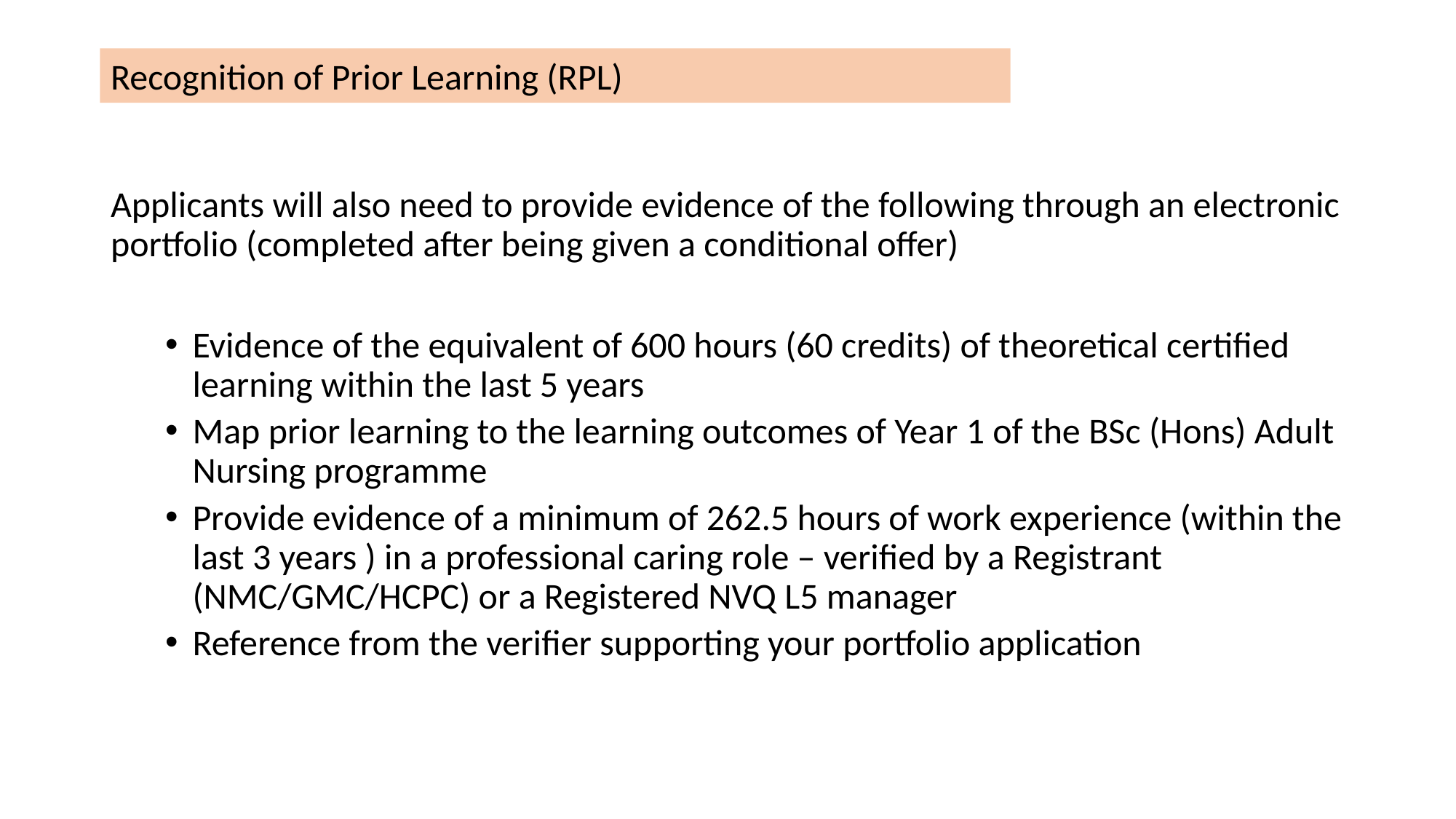

Recognition of Prior Learning (RPL)
Applicants will also need to provide evidence of the following through an electronic portfolio (completed after being given a conditional offer)

Evidence of the equivalent of 600 hours (60 credits) of theoretical certified learning within the last 5 years
Map prior learning to the learning outcomes of Year 1 of the BSc (Hons) Adult Nursing programme
Provide evidence of a minimum of 262.5 hours of work experience (within the last 3 years ) in a professional caring role – verified by a Registrant (NMC/GMC/HCPC) or a Registered NVQ L5 manager
Reference from the verifier supporting your portfolio application